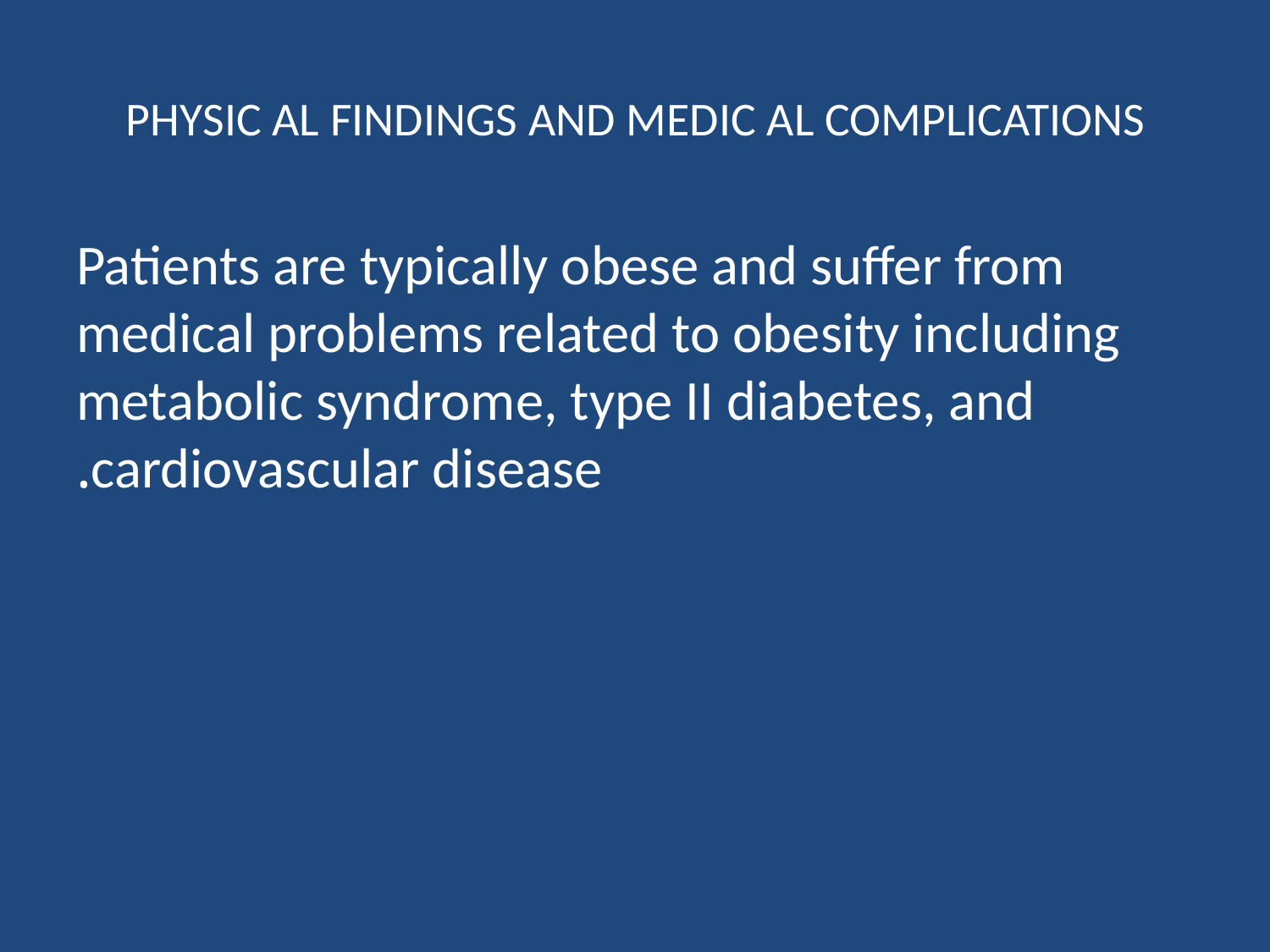

# PHYSIC AL FINDINGS AND MEDIC AL COMPLICATIONS
Patients are typically obese and suffer from medical problems related to obesity including metabolic syndrome, type II diabetes, and cardiovascular disease.